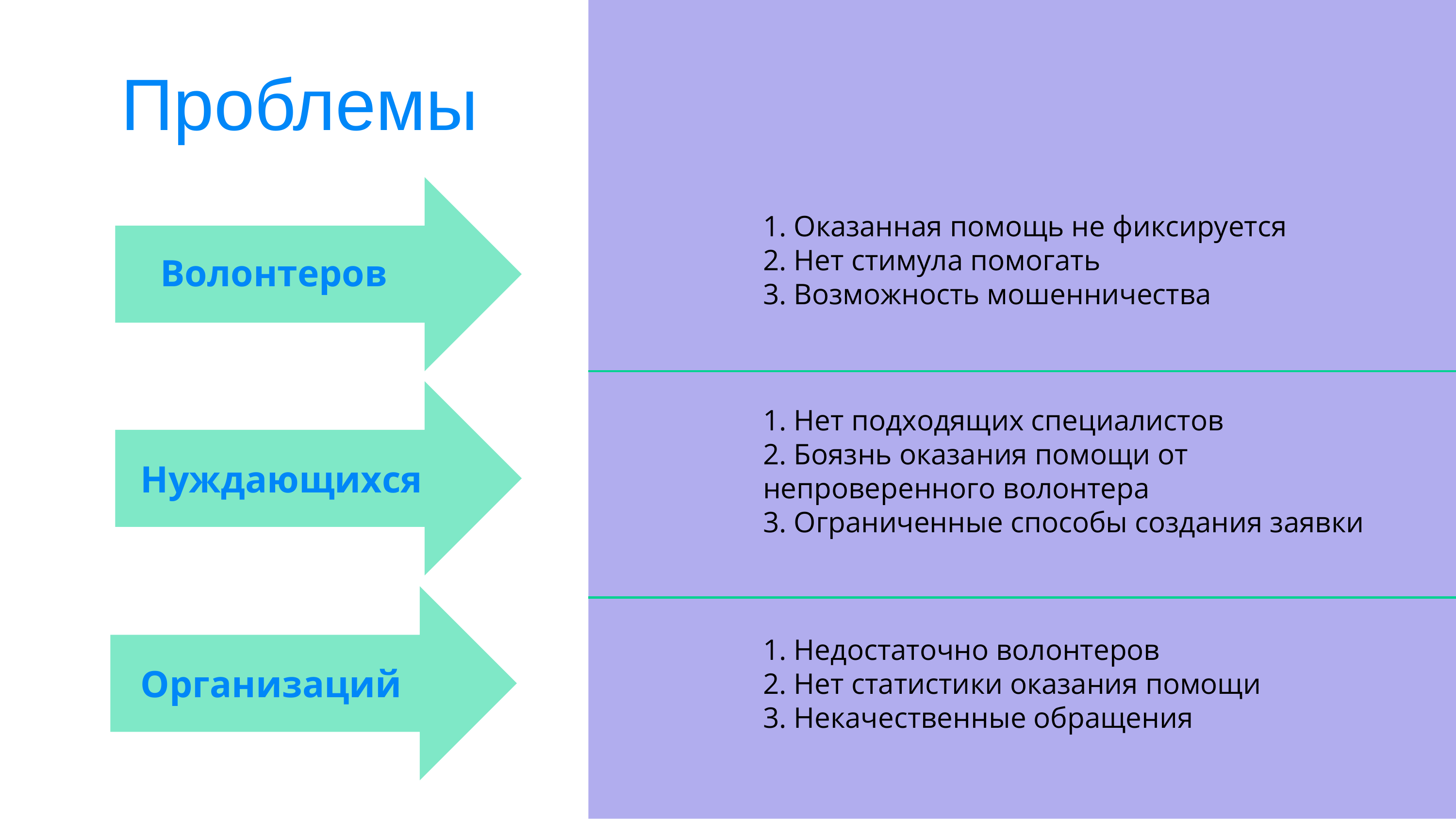

Проблемы

1. Оказанная помощь не фиксируется
2. Нет стимула помогать
3. Возможность мошенничества
Волонтеров

1. Нет подходящих специалистов
2. Боязнь оказания помощи от непроверенного волонтера
3. Ограниченные способы создания заявки
Нуждающихся

1. Недостаточно волонтеров
2. Нет статистики оказания помощи
3. Некачественные обращения
Организаций